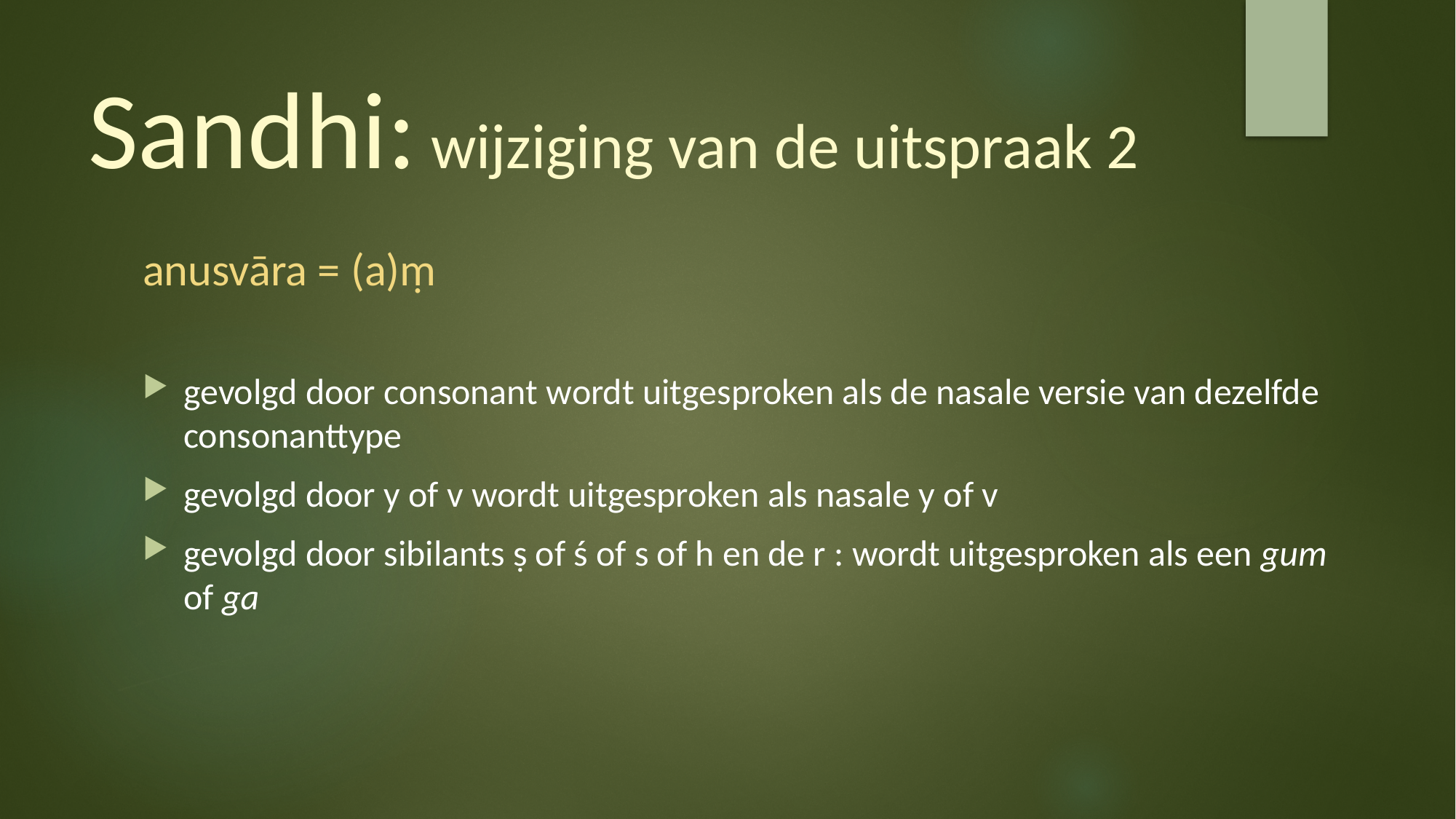

# Sandhi: wijziging van de uitspraak 2
anusvāra = (a)ṃ

gevolgd door consonant wordt uitgesproken als de nasale versie van dezelfde consonanttype
gevolgd door y of v wordt uitgesproken als nasale y of v
gevolgd door sibilants ṣ of ś of s of h en de r : wordt uitgesproken als een gum of ga